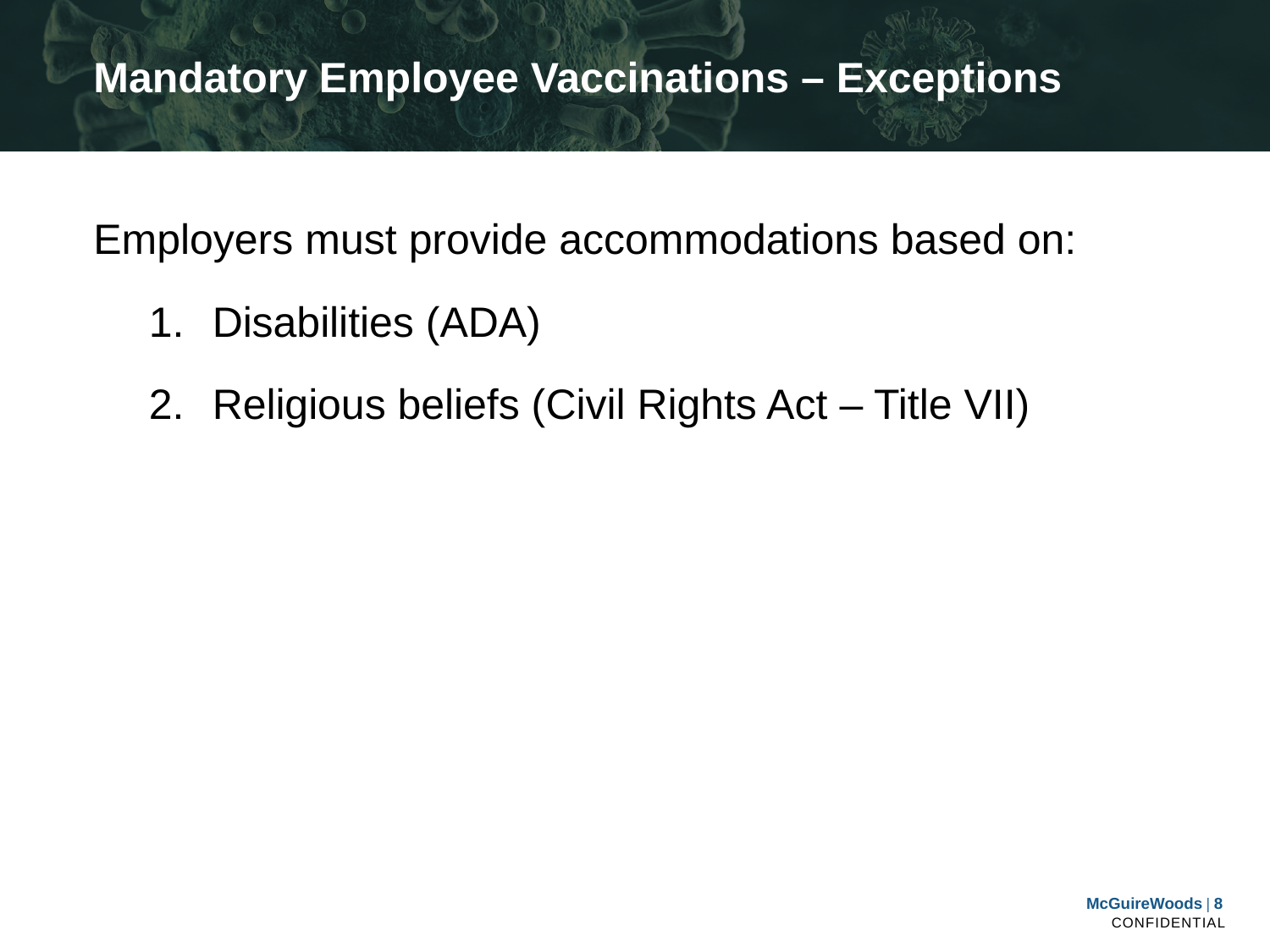

# Mandatory Employee Vaccinations – Exceptions
Employers must provide accommodations based on:
Disabilities (ADA)
Religious beliefs (Civil Rights Act – Title VII)